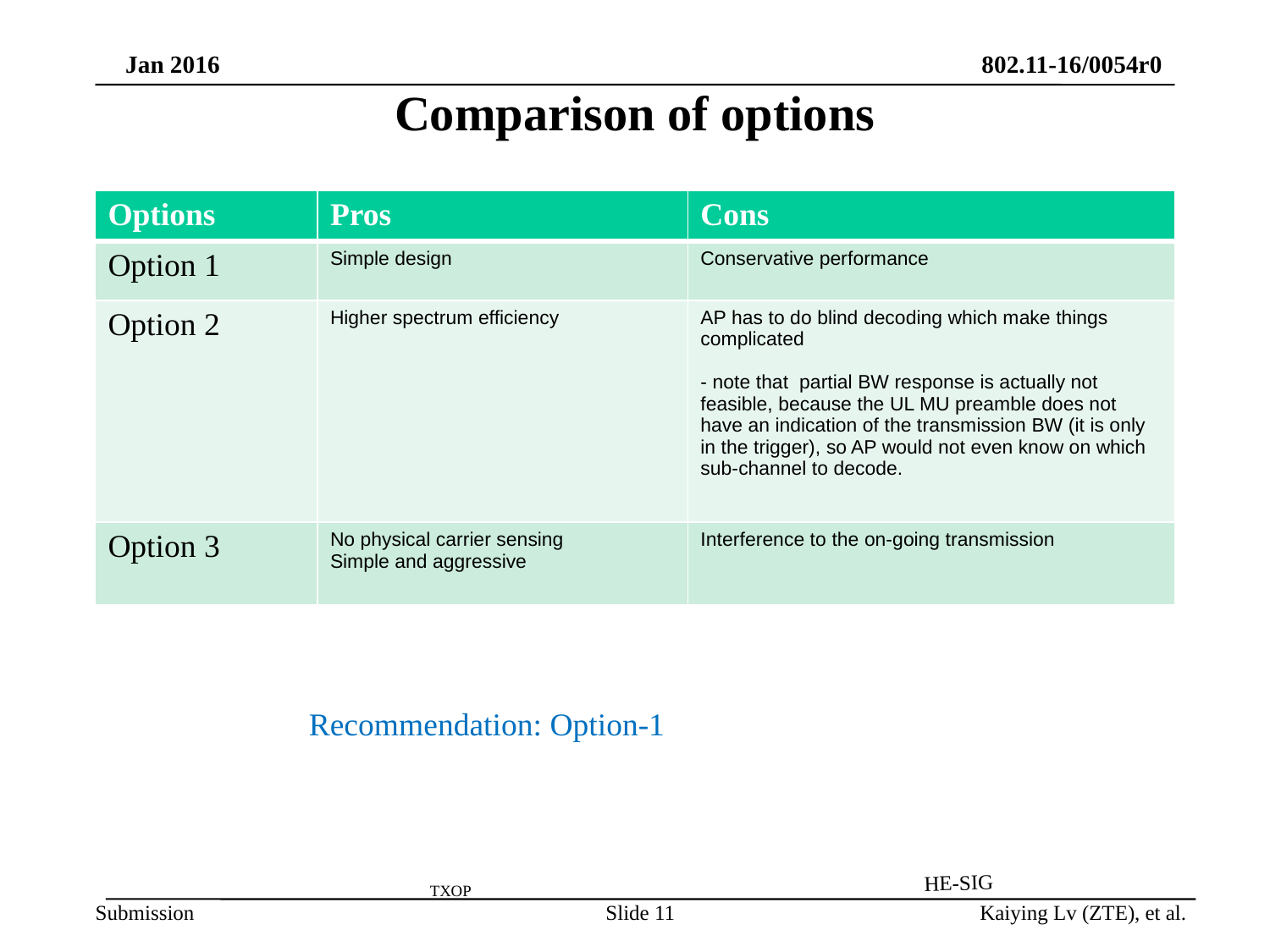

# Comparison of options
| Options | Pros | Cons |
| --- | --- | --- |
| Option 1 | Simple design | Conservative performance |
| Option 2 | Higher spectrum efficiency | AP has to do blind decoding which make things complicated - note that partial BW response is actually not feasible, because the UL MU preamble does not have an indication of the transmission BW (it is only in the trigger), so AP would not even know on which sub-channel to decode. |
| Option 3 | No physical carrier sensing Simple and aggressive | Interference to the on-going transmission |
Recommendation: Option-1
HE-SIG
TXOP
Slide 11
Kaiying Lv (ZTE), et al.